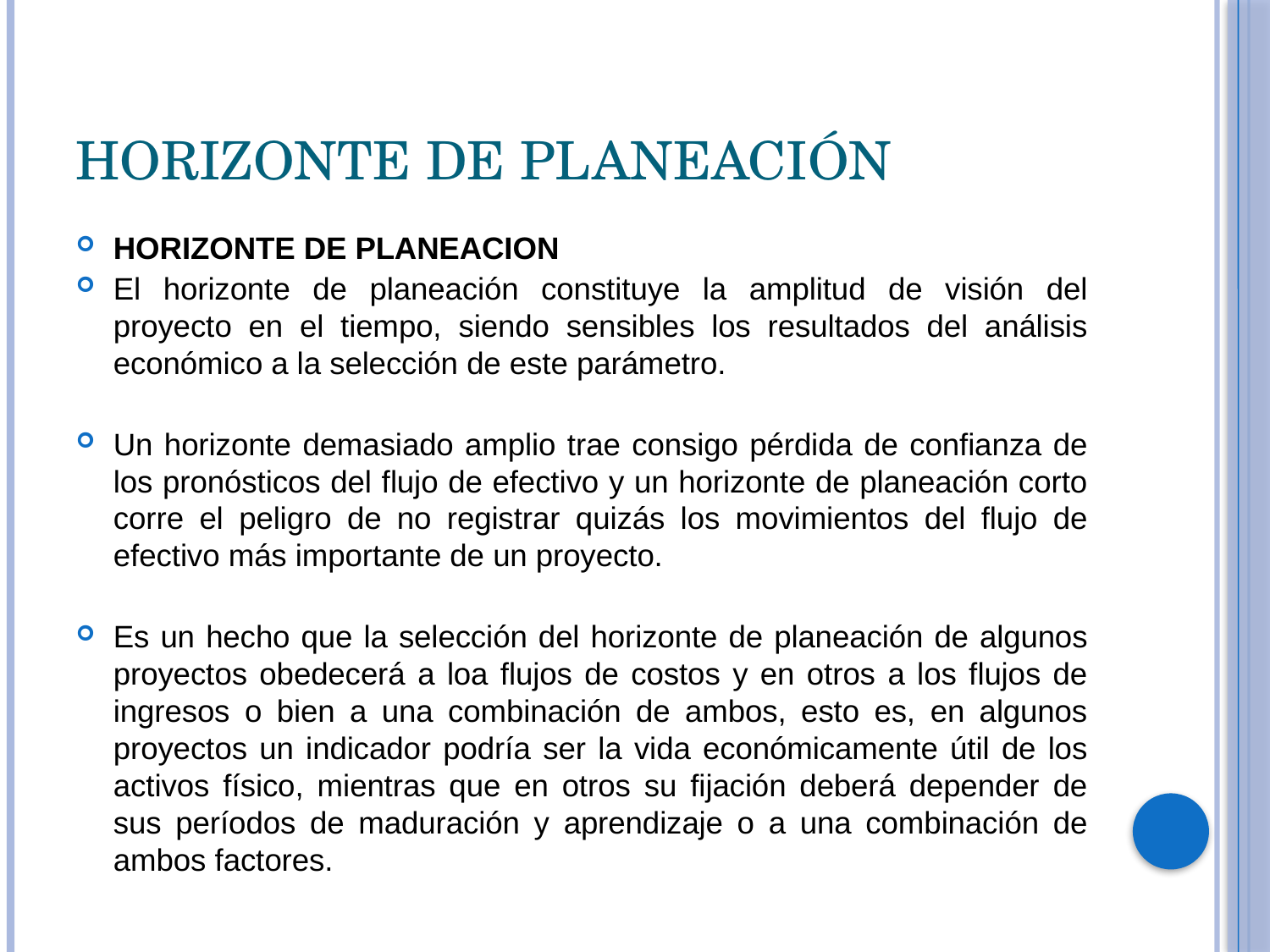

# Horizonte de planeación
HORIZONTE DE PLANEACION
El horizonte de planeación constituye la amplitud de visión del proyecto en el tiempo, siendo sensibles los resultados del análisis económico a la selección de este parámetro.

Un horizonte demasiado amplio trae consigo pérdida de confianza de los pronósticos del flujo de efectivo y un horizonte de planeación corto corre el peligro de no registrar quizás los movimientos del flujo de efectivo más importante de un proyecto.

Es un hecho que la selección del horizonte de planeación de algunos proyectos obedecerá a loa flujos de costos y en otros a los flujos de ingresos o bien a una combinación de ambos, esto es, en algunos proyectos un indicador podría ser la vida económicamente útil de los activos físico, mientras que en otros su fijación deberá depender de sus períodos de maduración y aprendizaje o a una combinación de ambos factores.